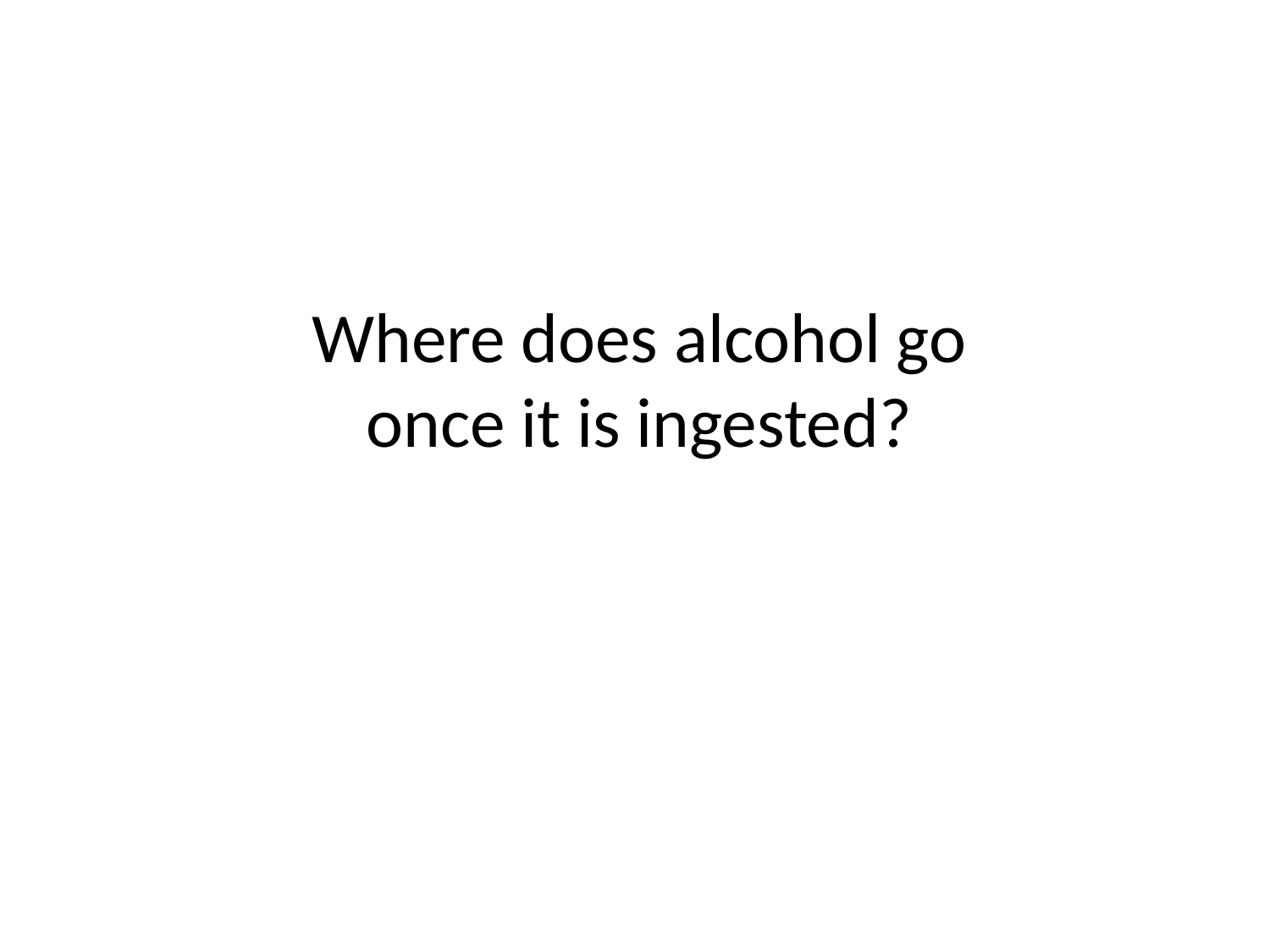

Where does alcohol go
once it is ingested?